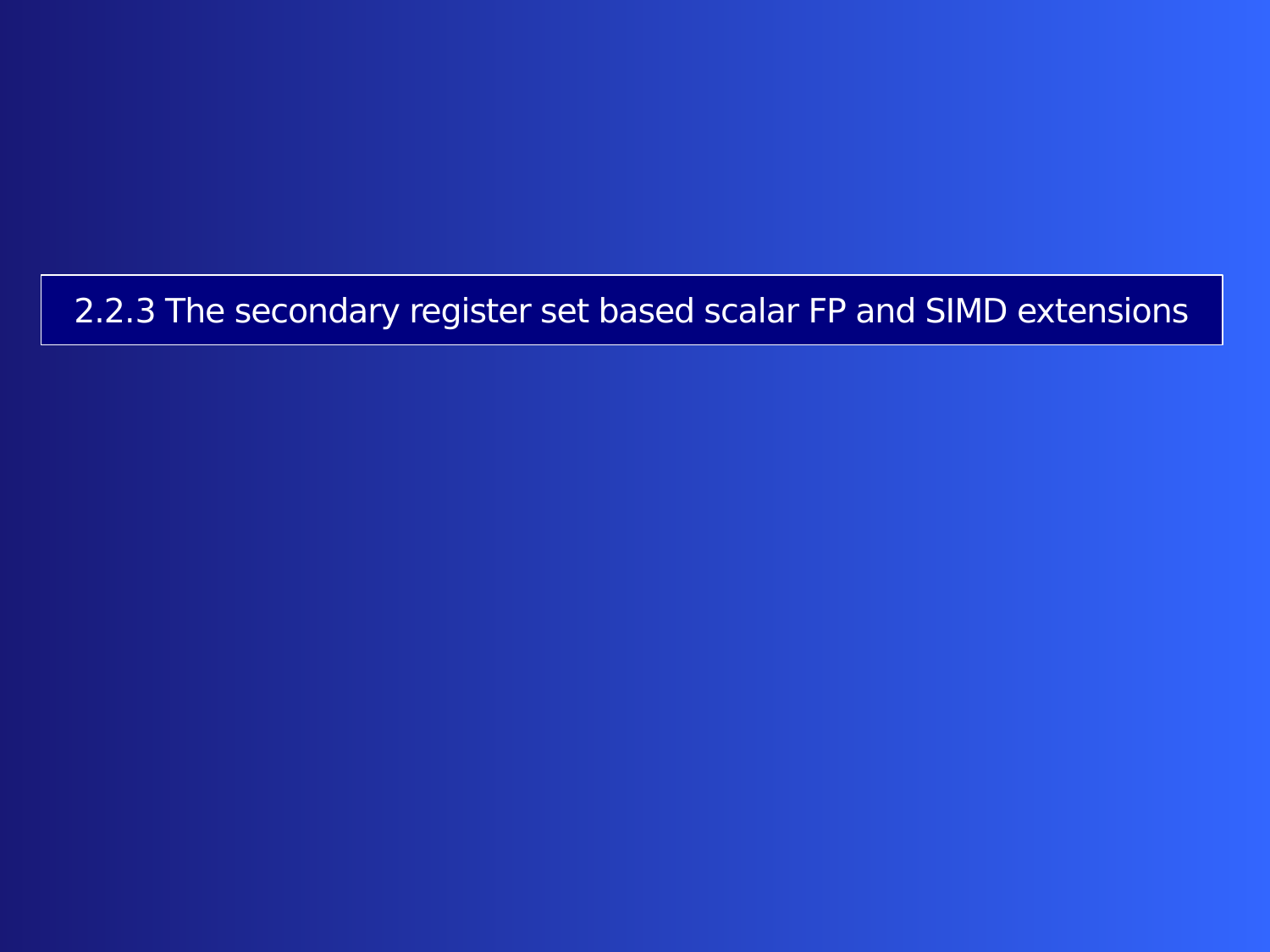

2.2.3 The secondary register set based scalar FP and SIMD extensions